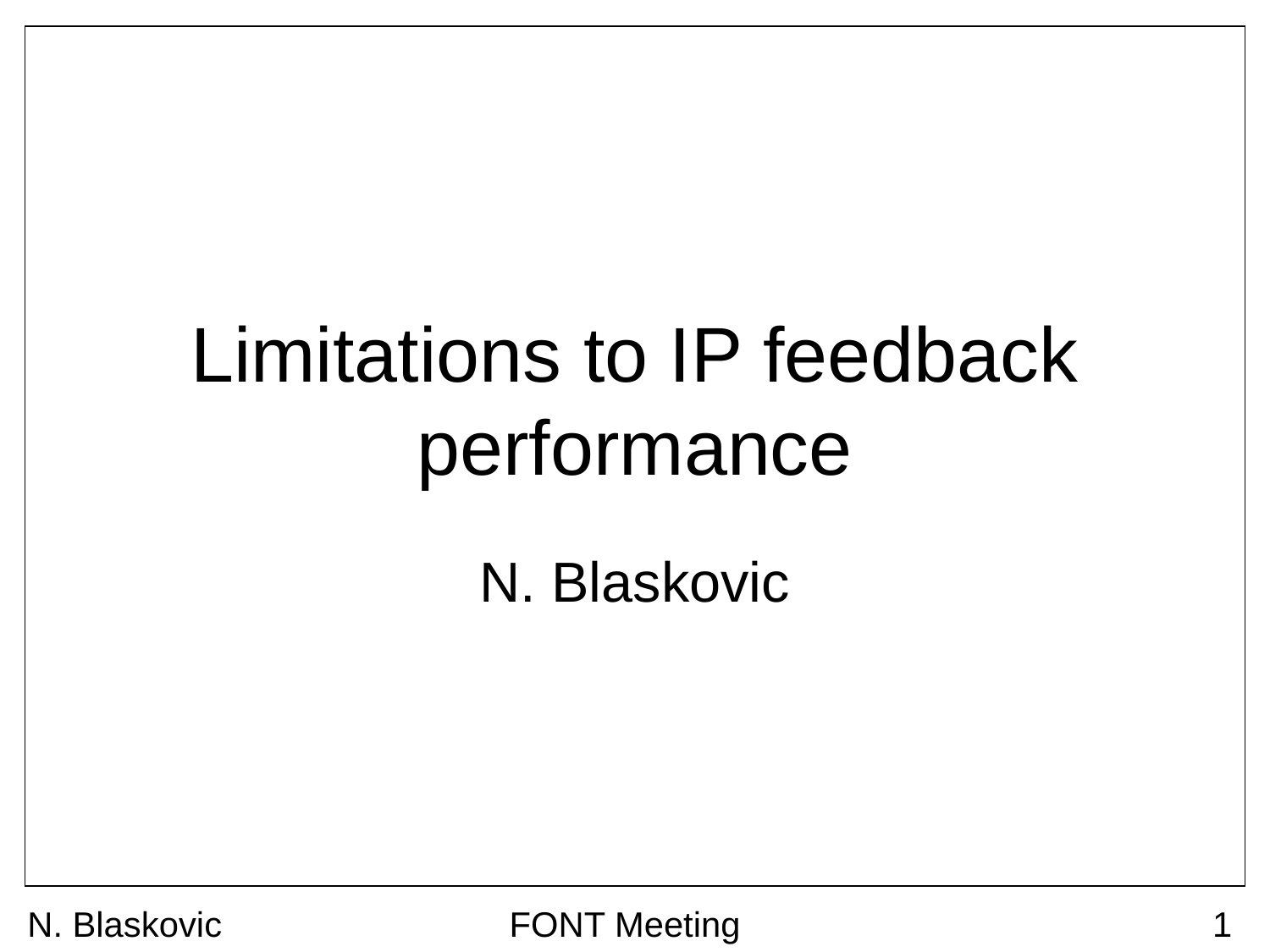

# Limitations to IP feedback performance
N. Blaskovic
N. Blaskovic
FONT Meeting
1